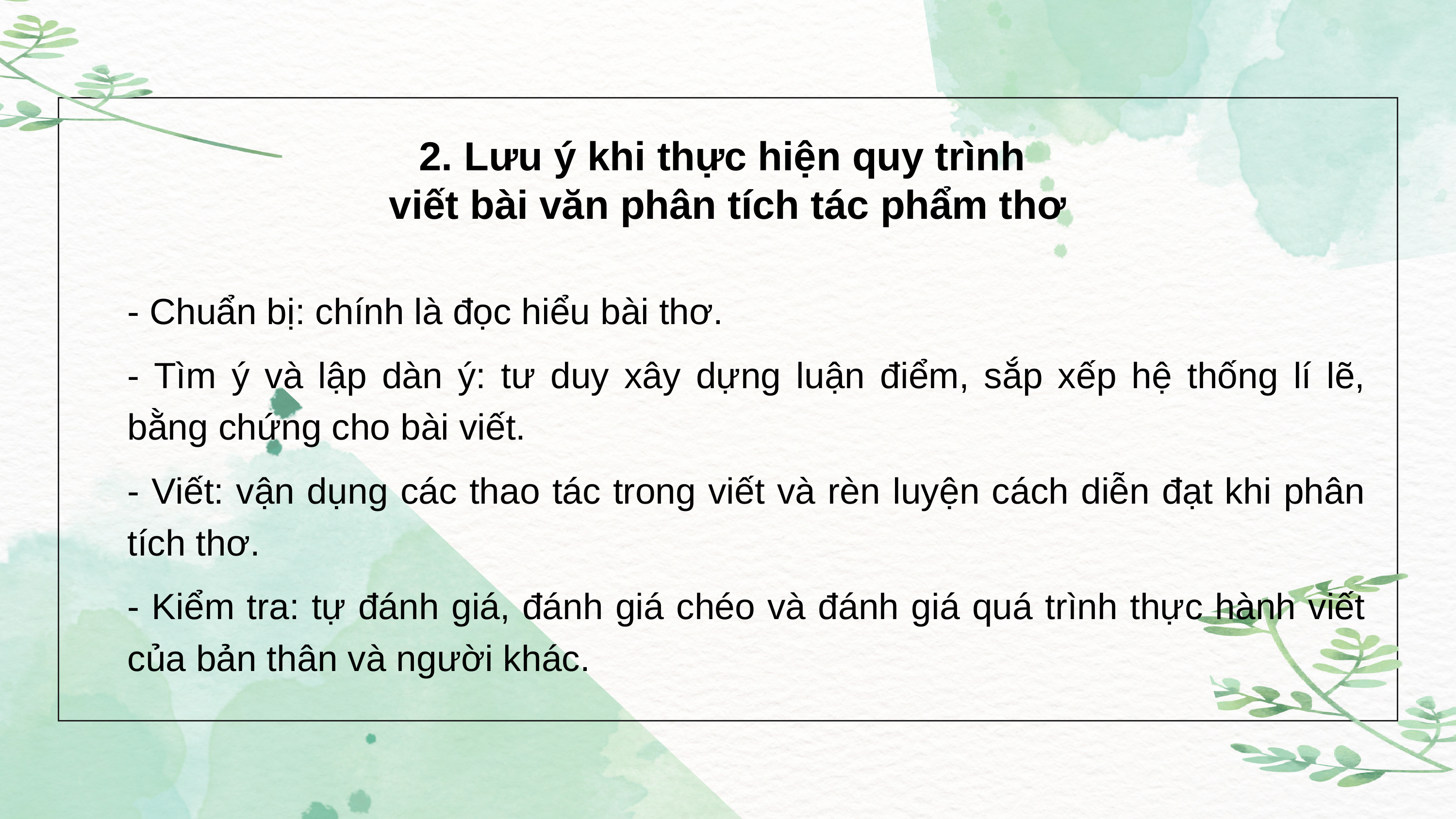

2. Lưu ý khi thực hiện quy trình
viết bài văn phân tích tác phẩm thơ
- Chuẩn bị: chính là đọc hiểu bài thơ.
- Tìm ý và lập dàn ý: tư duy xây dựng luận điểm, sắp xếp hệ thống lí lẽ, bằng chứng cho bài viết.
- Viết: vận dụng các thao tác trong viết và rèn luyện cách diễn đạt khi phân tích thơ.
- Kiểm tra: tự đánh giá, đánh giá chéo và đánh giá quá trình thực hành viết của bản thân và người khác.